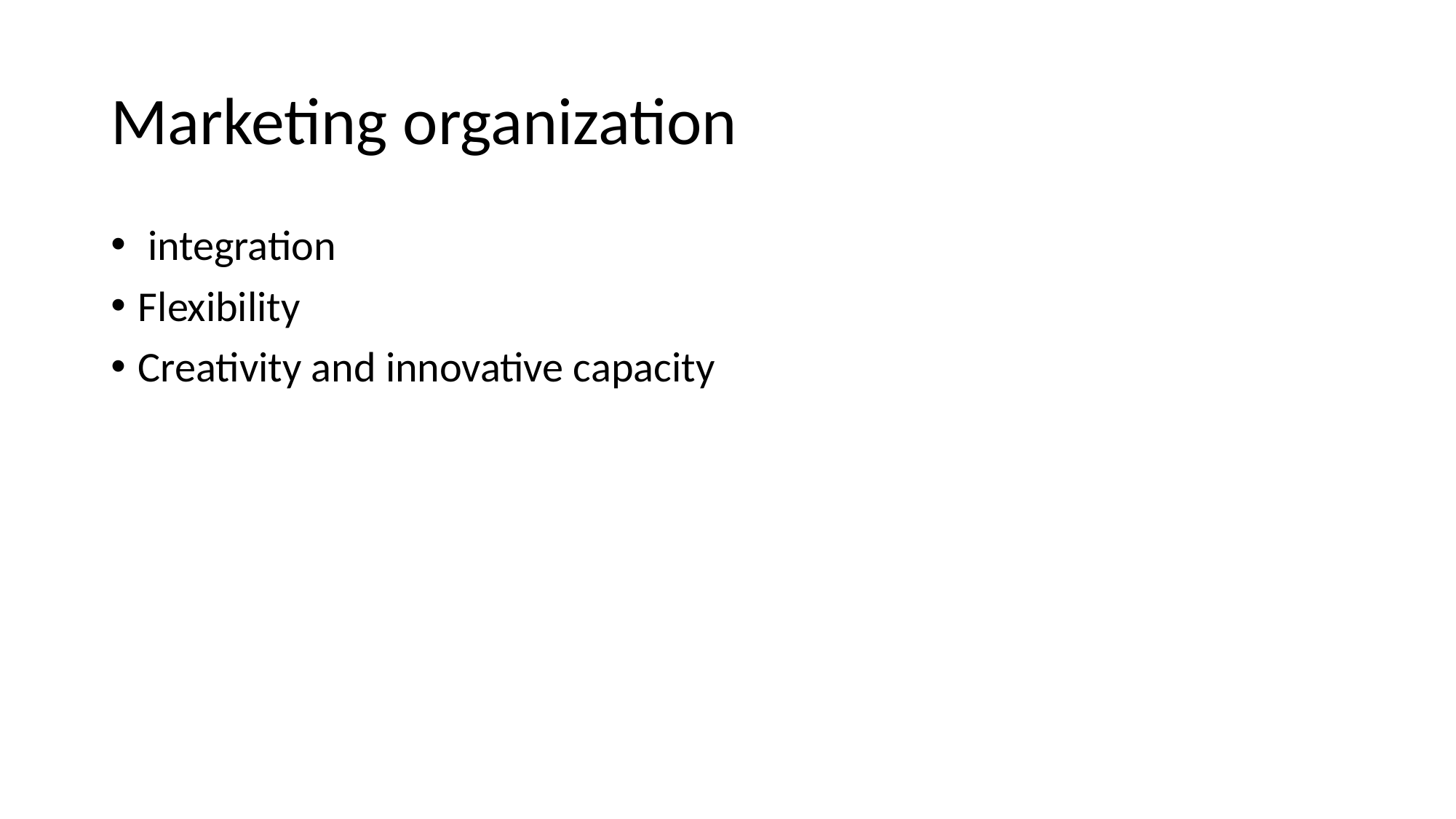

# Marketing organization
 integration
Flexibility
Creativity and innovative capacity